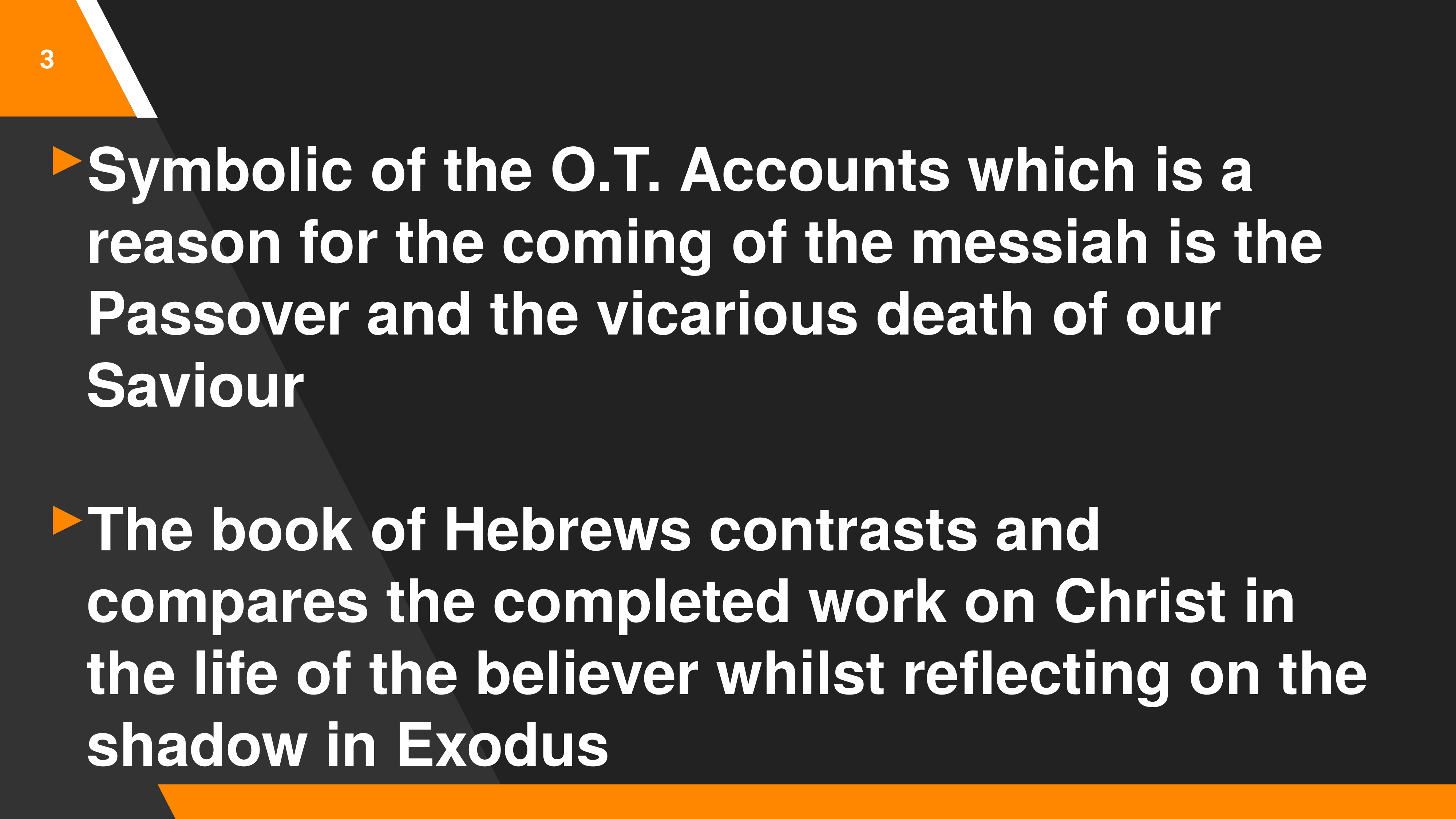

3
Symbolic of the O.T. Accounts which is a reason for the coming of the messiah is the Passover and the vicarious death of our Saviour

The book of Hebrews contrasts and compares the completed work on Christ in the life of the believer whilst reflecting on the shadow in Exodus